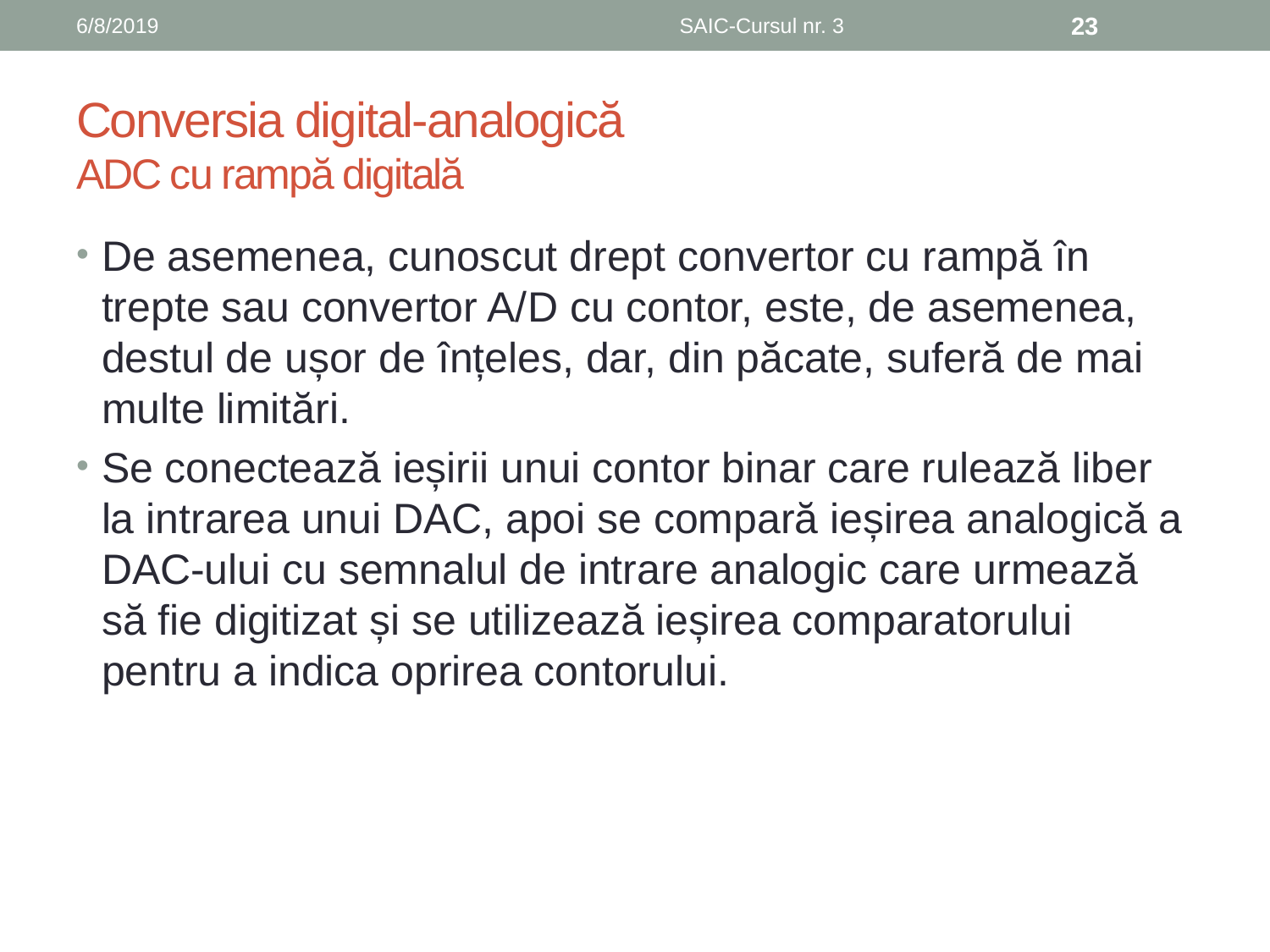

6/8/2019
SAIC-Cursul nr. 3
23
# Conversia digital-analogică ADC cu rampă digitală
De asemenea, cunoscut drept convertor cu rampă în trepte sau convertor A/D cu contor, este, de asemenea, destul de ușor de înțeles, dar, din păcate, suferă de mai multe limitări.
Se conectează ieșirii unui contor binar care rulează liber la intrarea unui DAC, apoi se compară ieșirea analogică a DAC-ului cu semnalul de intrare analogic care urmează să fie digitizat și se utilizează ieșirea comparatorului pentru a indica oprirea contorului.